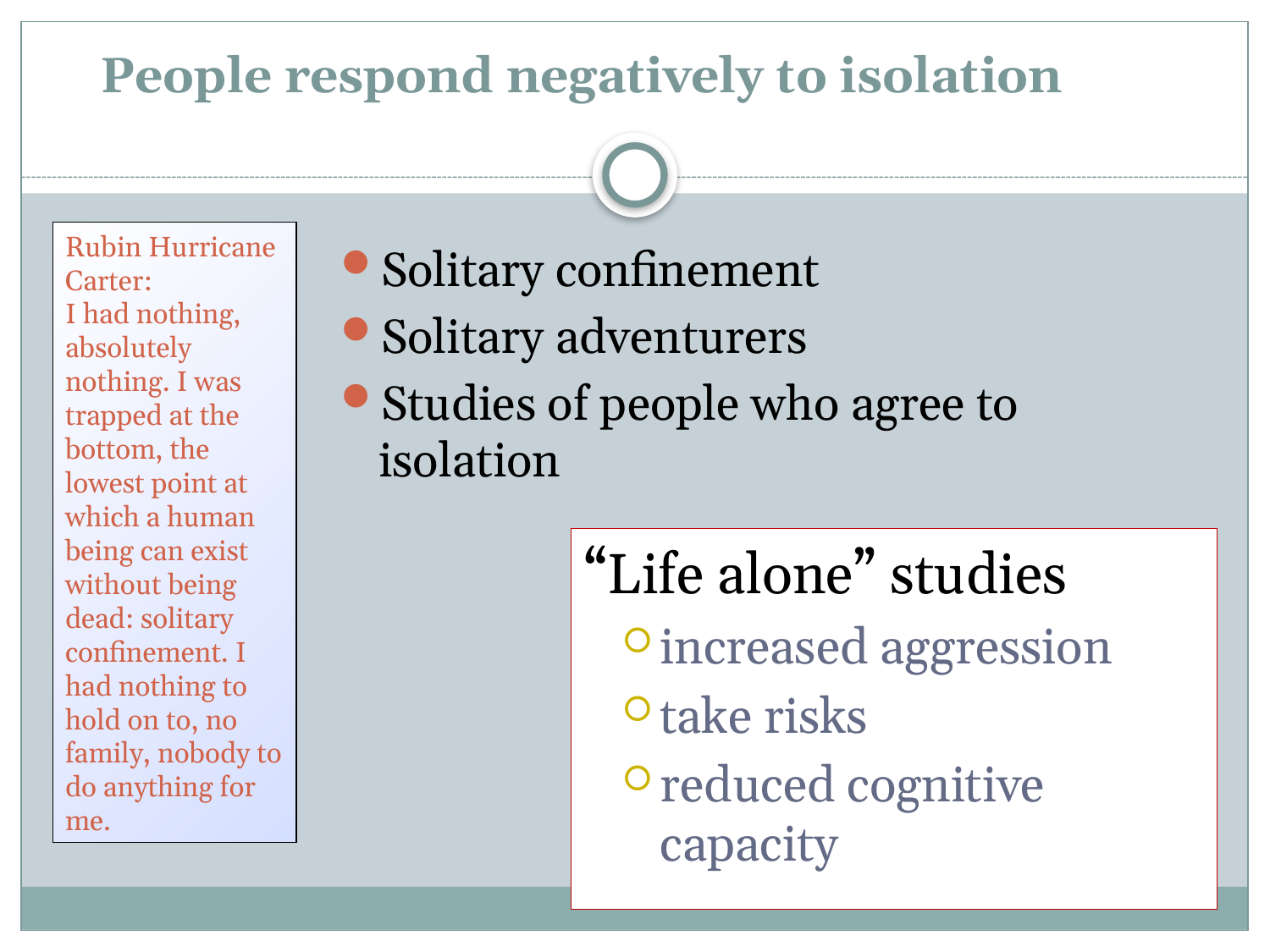

# People respond negatively to isolation
Rubin Hurricane Carter:
I had nothing, absolutely nothing. I was trapped at the bottom, the lowest point at which a human being can exist without being dead: solitary confinement. I had nothing to hold on to, no family, nobody to do anything for me.
Solitary confinement
Solitary adventurers
Studies of people who agree to isolation
“Life alone” studies
increased aggression
take risks
reduced cognitive capacity